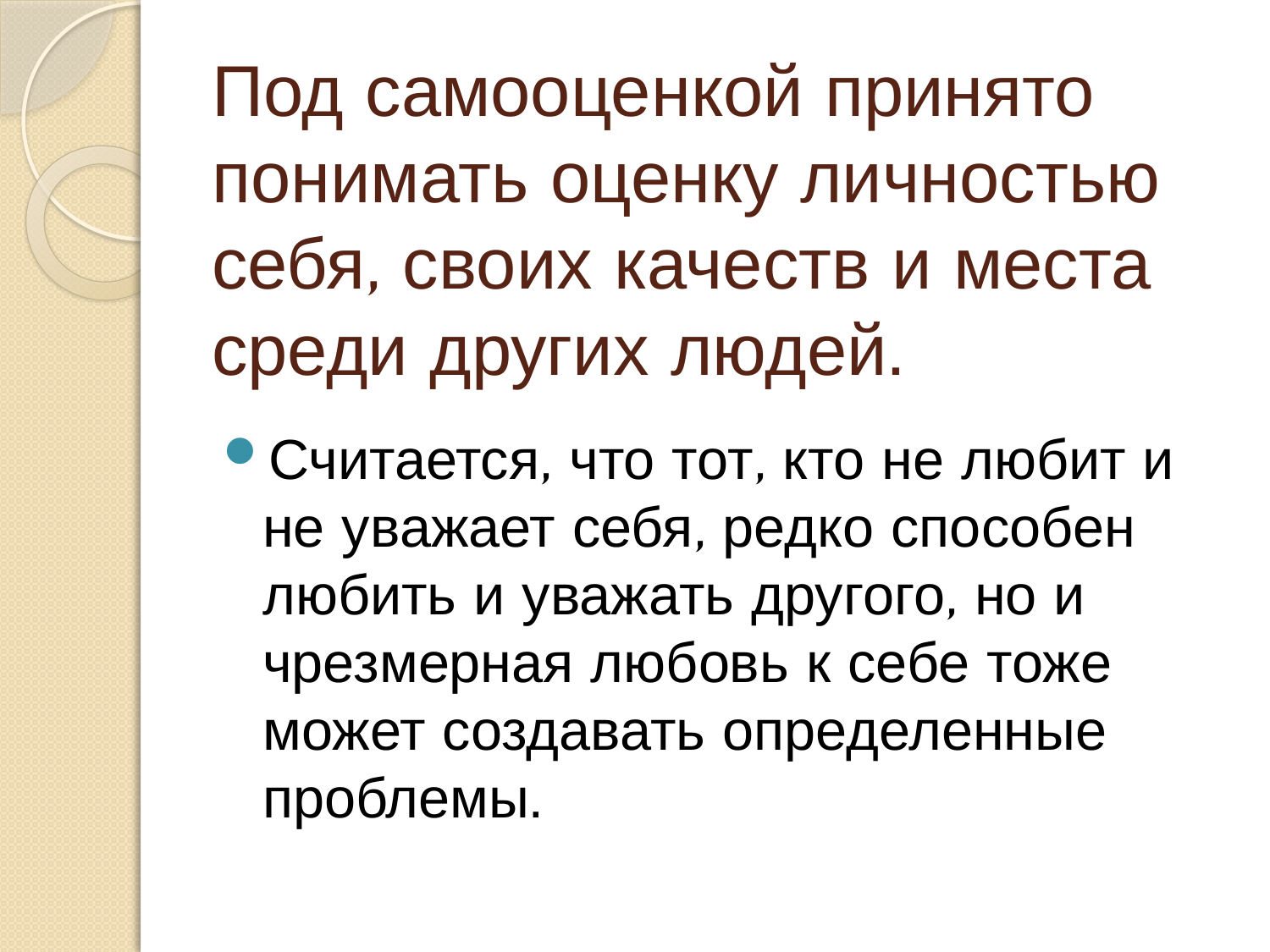

# Под самооценкой принято понимать оценку личностью себя, своих качеств и места среди других людей.
Считается, что тот, кто не любит и не уважает себя, редко способен любить и уважать другого, но и чрезмерная любовь к себе тоже может создавать определенные проблемы.